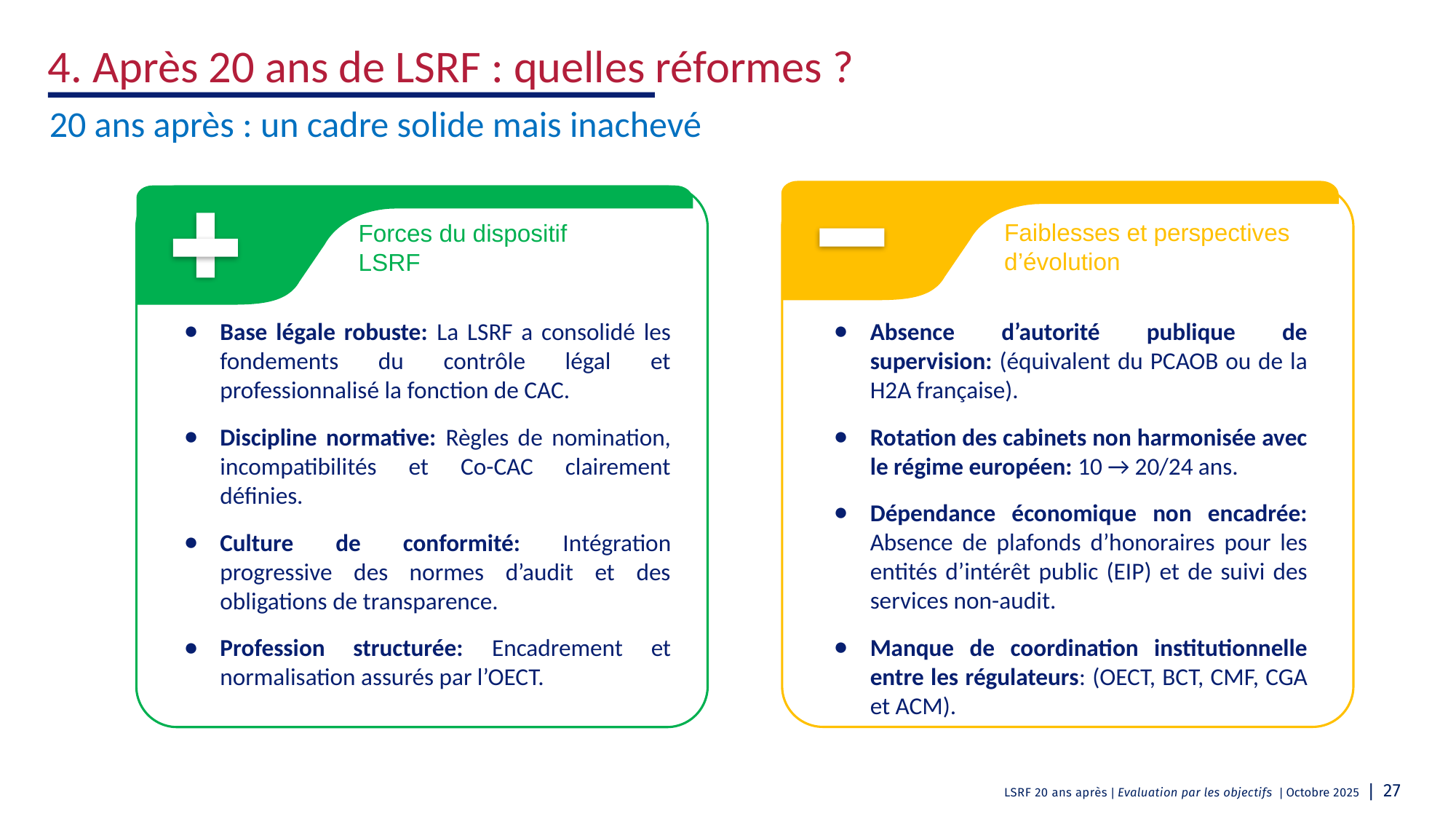

4. Après 20 ans de LSRF : quelles réformes ?

20 ans après : un cadre solide mais inachevé

Faiblesses et perspectives d’évolution

Forces du dispositif LSRF
Absence d’autorité publique de supervision: (équivalent du PCAOB ou de la H2A française).

Rotation des cabinets non harmonisée avec le régime européen: 10 → 20/24 ans.

Dépendance économique non encadrée: Absence de plafonds d’honoraires pour les entités d’intérêt public (EIP) et de suivi des services non-audit.

Manque de coordination institutionnelle entre les régulateurs: (OECT, BCT, CMF, CGA et ACM).
Base légale robuste: La LSRF a consolidé les fondements du contrôle légal et professionnalisé la fonction de CAC.

Discipline normative: Règles de nomination, incompatibilités et Co-CAC clairement définies.

Culture de conformité: Intégration progressive des normes d’audit et des obligations de transparence.

Profession structurée: Encadrement et normalisation assurés par l’OECT.
LSRF 20 ans après | Evaluation par les objectifs | Octobre 2025  | 27